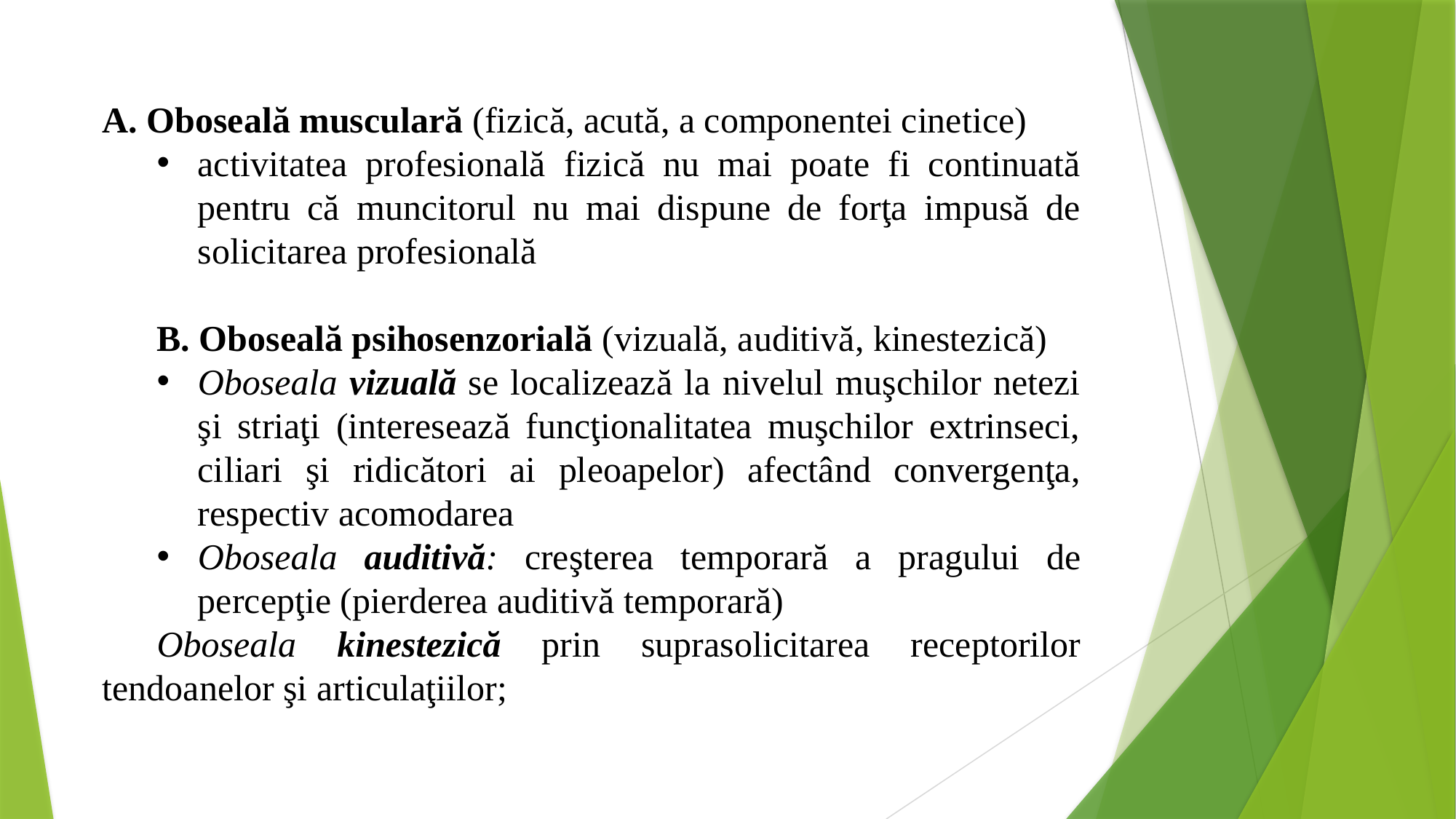

A. Oboseală musculară (fizică, acută, a componentei cinetice)
activitatea profesională fizică nu mai poate fi continuată pentru că muncitorul nu mai dispune de forţa impusă de solicitarea profesională

B. Oboseală psihosenzorială (vizuală, auditivă, kinestezică)
Oboseala vizuală se localizează la nivelul muşchilor netezi şi striaţi (interesează funcţionalitatea muşchilor extrinseci, ciliari şi ridicători ai pleoapelor) afectând convergenţa, respectiv acomodarea
Oboseala auditivă: creşterea temporară a pragului de percepţie (pierderea auditivă temporară)
Oboseala kinestezică prin suprasolicitarea receptorilor tendoanelor şi articulaţiilor;